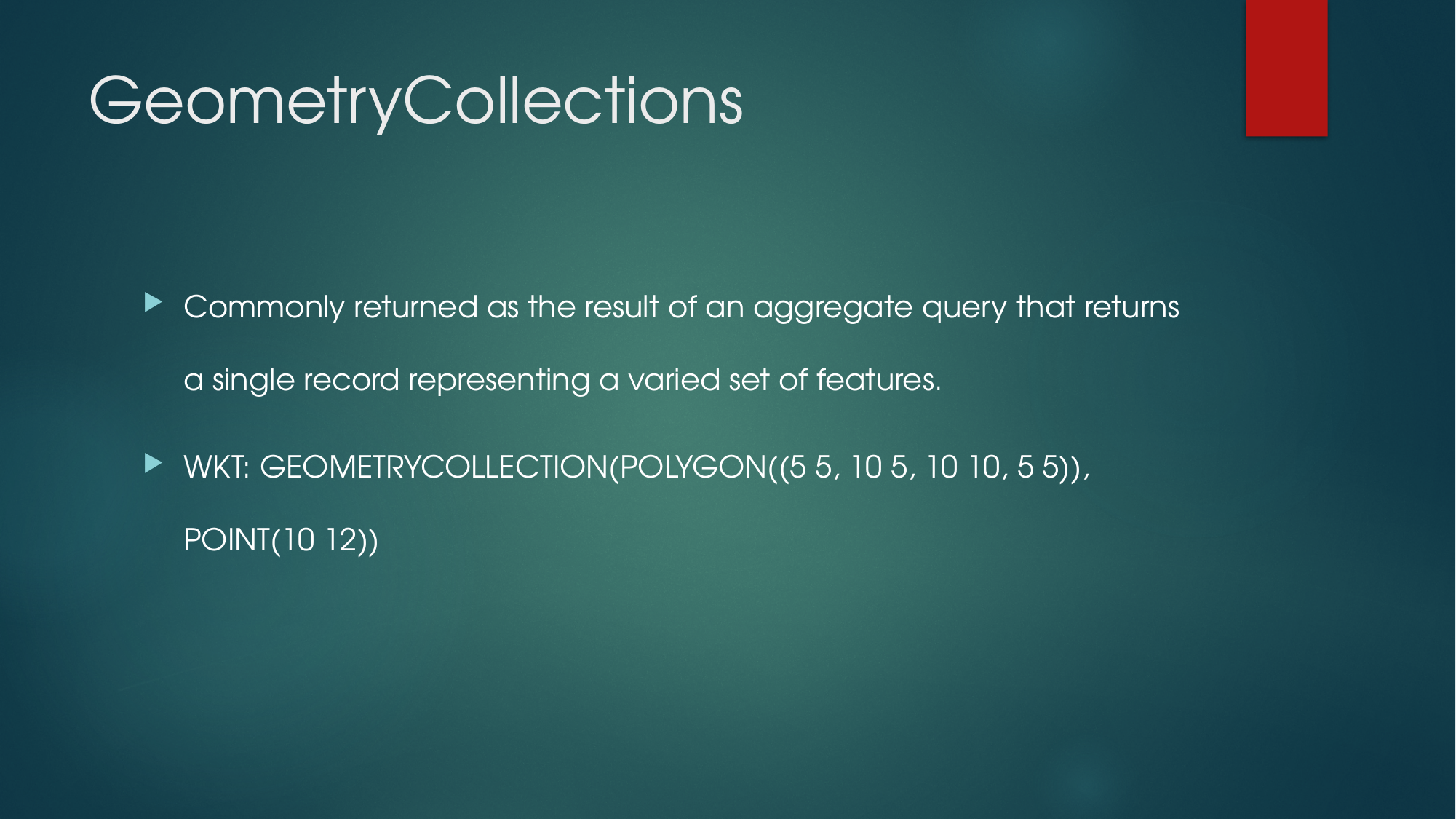

# GeometryCollections
Commonly returned as the result of an aggregate query that returns a single record representing a varied set of features.
WKT: GEOMETRYCOLLECTION(POLYGON((5 5, 10 5, 10 10, 5 5)), POINT(10 12))